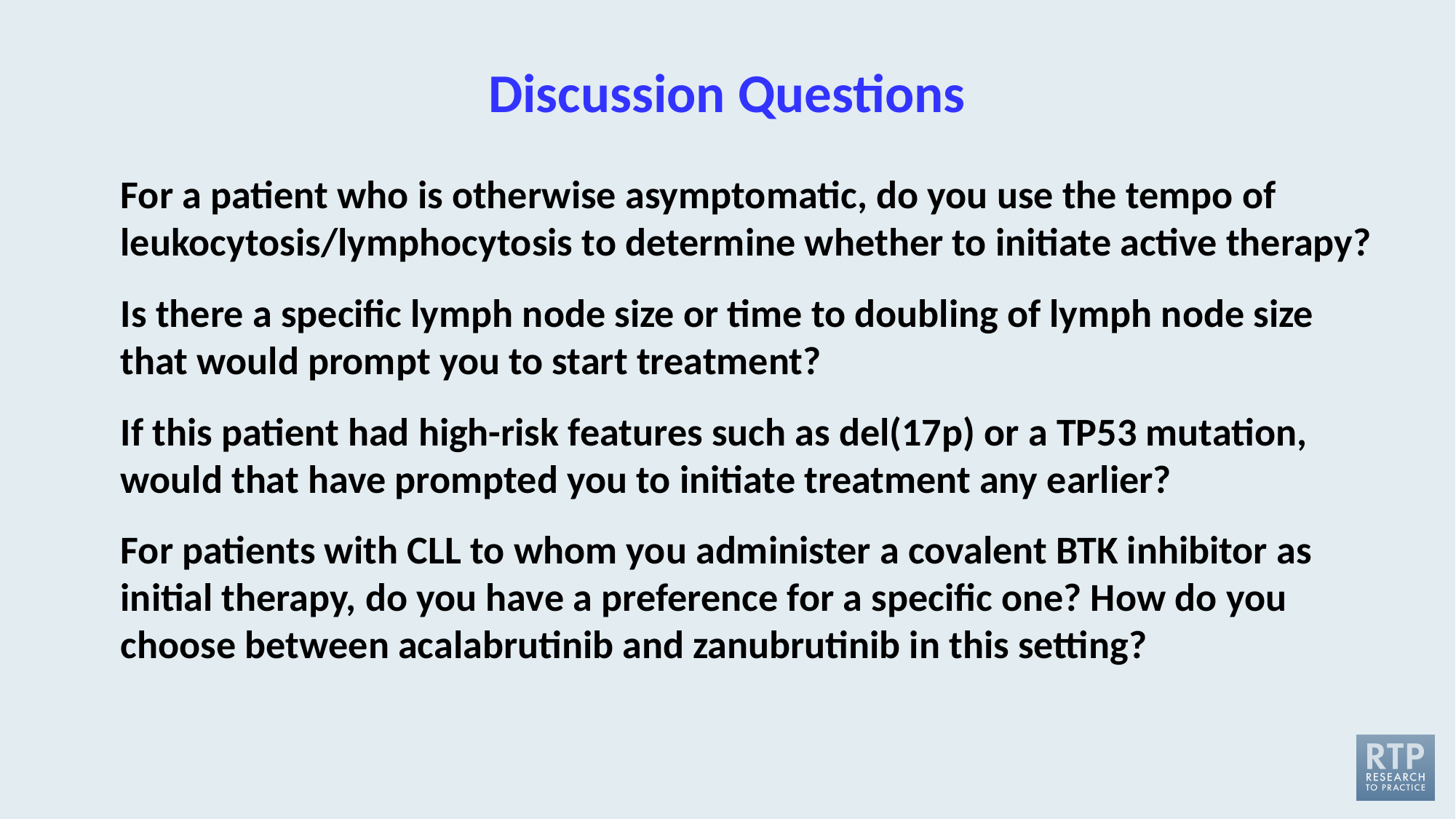

# Discussion Questions
For a patient who is otherwise asymptomatic, do you use the tempo of leukocytosis/lymphocytosis to determine whether to initiate active therapy?
Is there a specific lymph node size or time to doubling of lymph node size that would prompt you to start treatment?
If this patient had high-risk features such as del(17p) or a TP53 mutation, would that have prompted you to initiate treatment any earlier?
For patients with CLL to whom you administer a covalent BTK inhibitor as initial therapy, do you have a preference for a specific one? How do you choose between acalabrutinib and zanubrutinib in this setting?